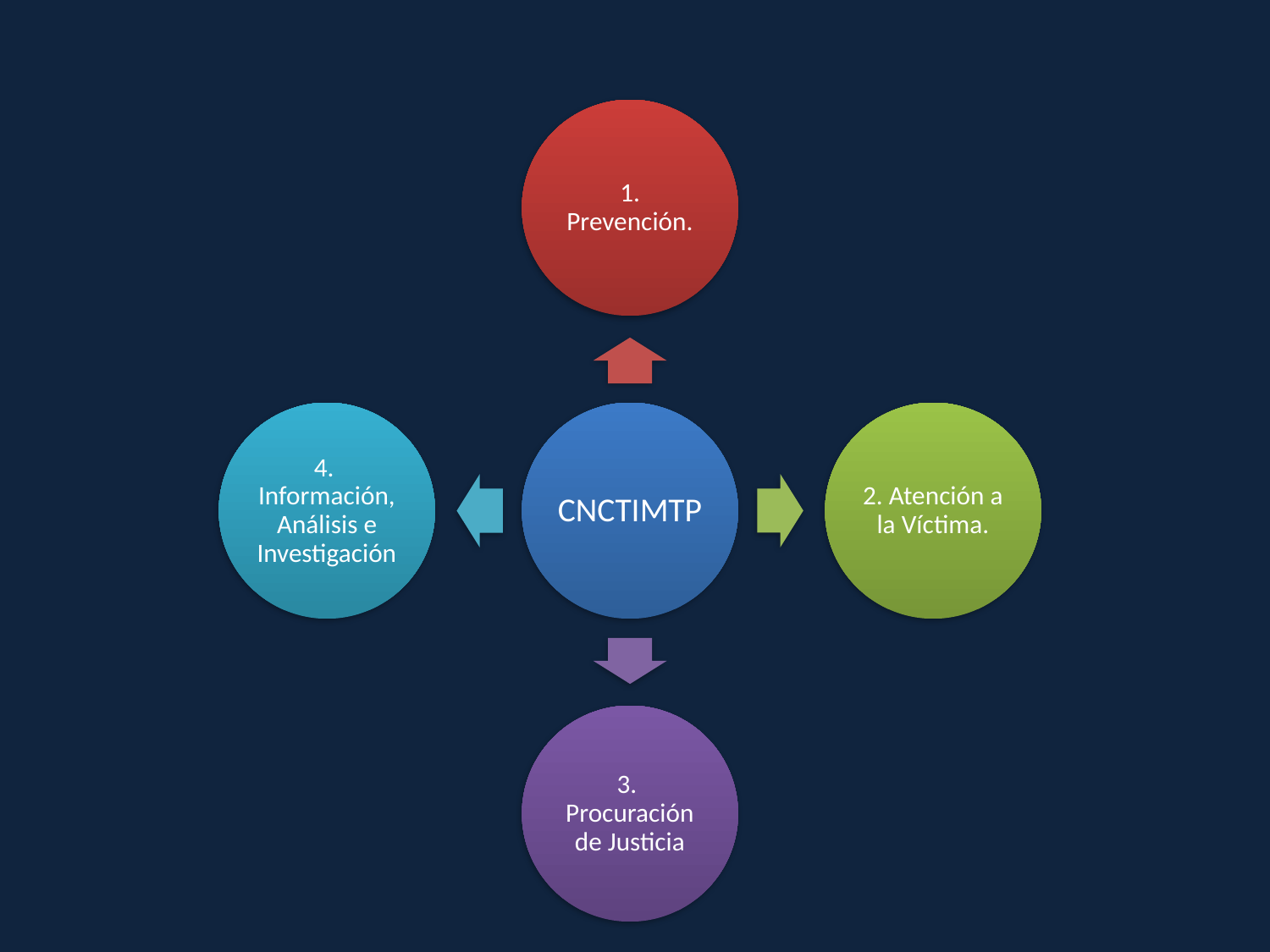

CNCTIMTP

1. Prevención.

2. Atención a la Víctima.

3.  Procuración de Justicia

4.  Información, Análisis e Investigación